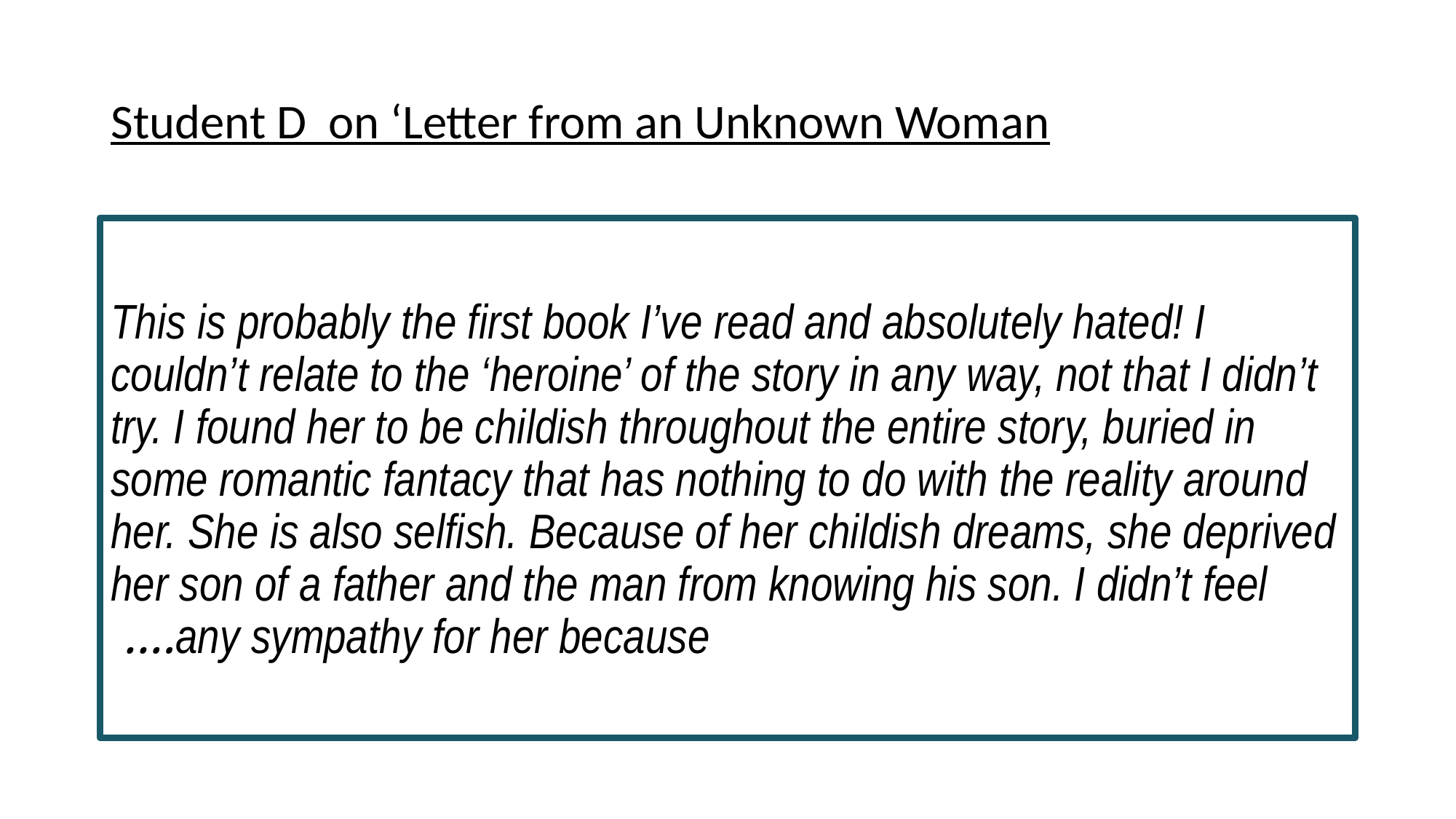

# Student D  on ‘Letter from an Unknown Woman

This is probably the first book I’ve read and absolutely hated! I couldn’t relate to the ‘heroine’ of the story in any way, not that I didn’t try. I found her to be childish throughout the entire story, buried in some romantic fantacy that has nothing to do with the reality around her. She is also selfish. Because of her childish dreams, she deprived her son of a father and the man from knowing his son. I didn’t feel any sympathy for her because….